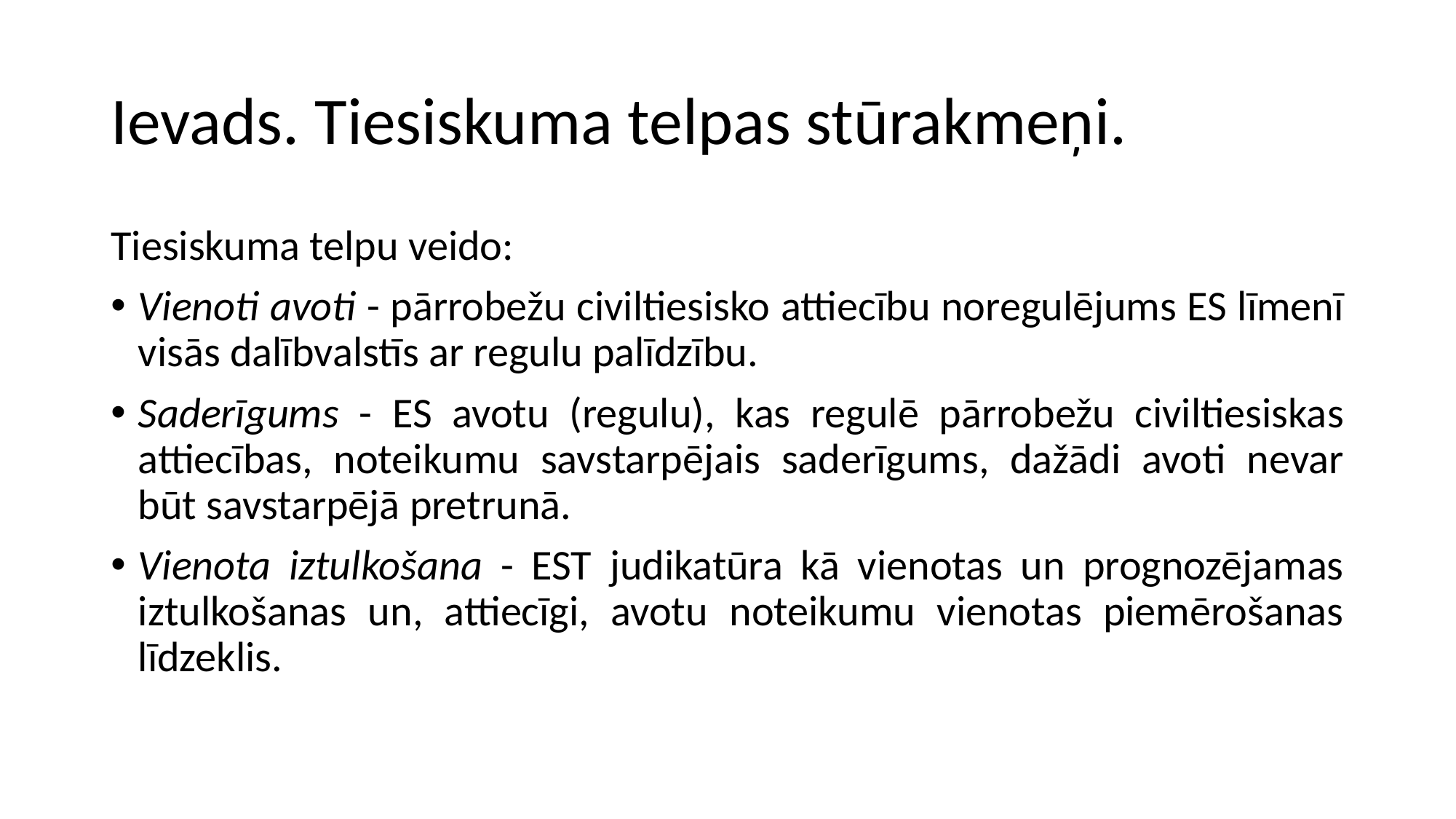

# Ievads. Tiesiskuma telpas stūrakmeņi.
Tiesiskuma telpu veido:
Vienoti avoti - pārrobežu civiltiesisko attiecību noregulējums ES līmenī visās dalībvalstīs ar regulu palīdzību.
Saderīgums - ES avotu (regulu), kas regulē pārrobežu civiltiesiskas attiecības, noteikumu savstarpējais saderīgums, dažādi avoti nevar būt savstarpējā pretrunā.
Vienota iztulkošana - EST judikatūra kā vienotas un prognozējamas iztulkošanas un, attiecīgi, avotu noteikumu vienotas piemērošanas līdzeklis.